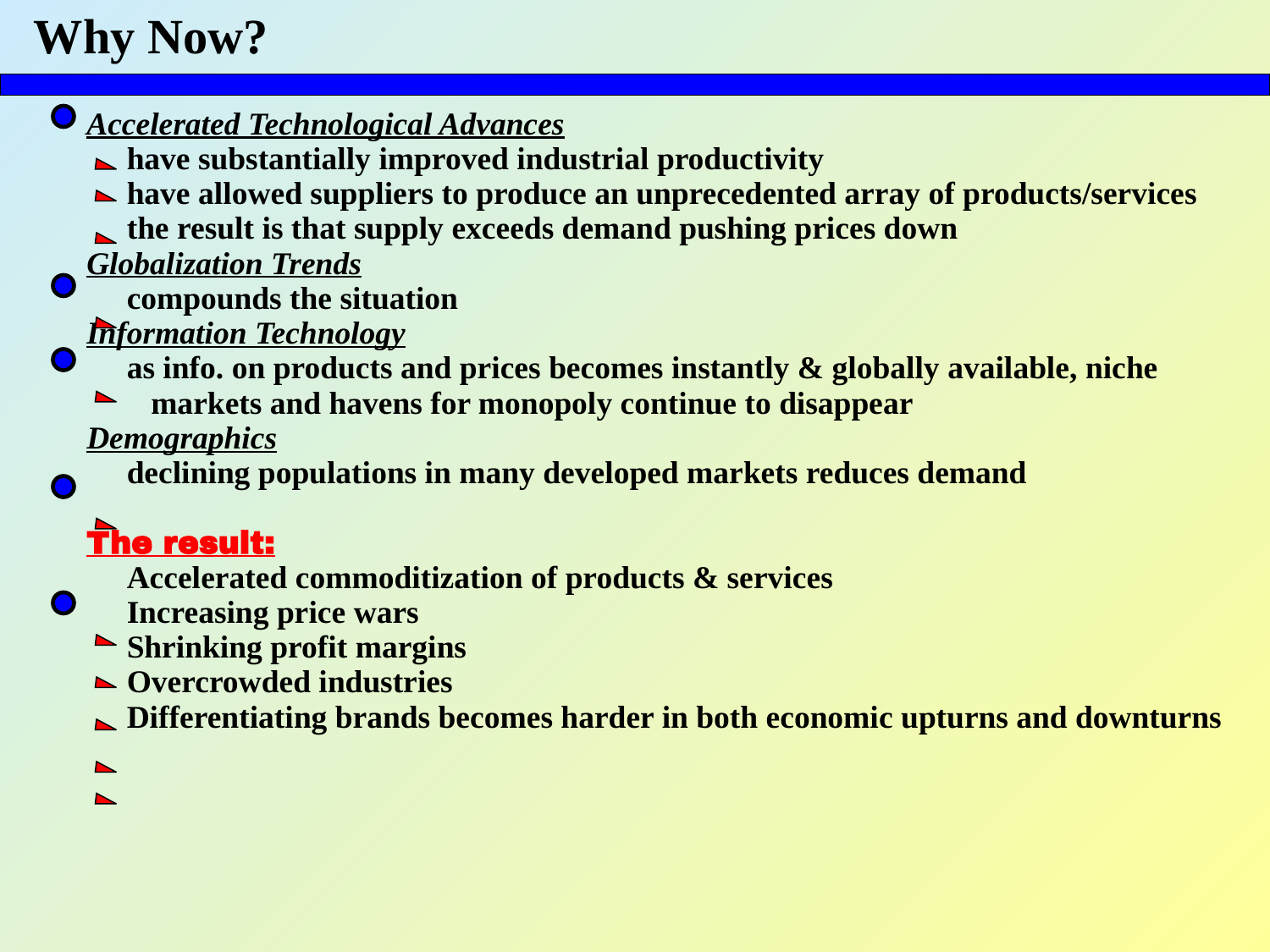

# Why Now?

Accelerated Technological Advances
     have substantially improved industrial productivity
     have allowed suppliers to produce an unprecedented array of products/services
     the result is that supply exceeds demand pushing prices down
Globalization Trends
     compounds the situation
Information Technology
     as info. on products and prices becomes instantly & globally available, niche
        markets and havens for monopoly continue to disappear
Demographics
     declining populations in many developed markets reduces demand

The result:
     Accelerated commoditization of products & services
     Increasing price wars
     Shrinking profit margins
     Overcrowded industries
     Differentiating brands becomes harder in both economic upturns and downturns